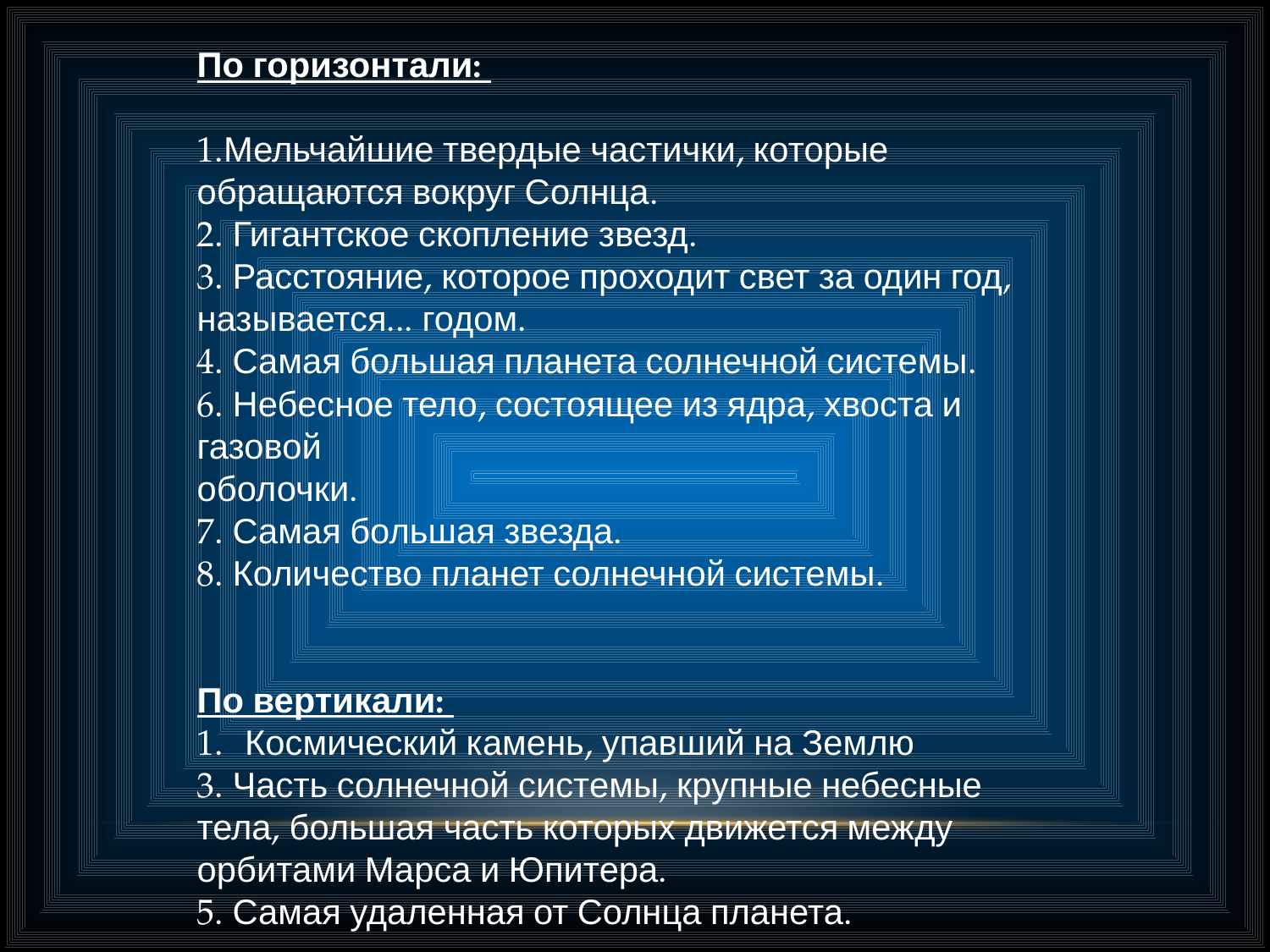

По горизонтали:

1.Мельчайшие твердые частички, которые обращаются вокруг Солнца.
2. Гигантское скопление звезд.
3. Расстояние, которое проходит свет за один год, называется... годом.
4. Самая большая планета солнечной системы.
6. Небесное тело, состоящее из ядра, хвоста и газовой
оболочки.
7. Самая большая звезда.
8. Количество планет солнечной системы.

По вертикали:
Космический камень, упавший на Землю
3. Часть солнечной системы, крупные небесные тела, большая часть которых движется между орбитами Марса и Юпитера.
5. Самая удаленная от Солнца планета.